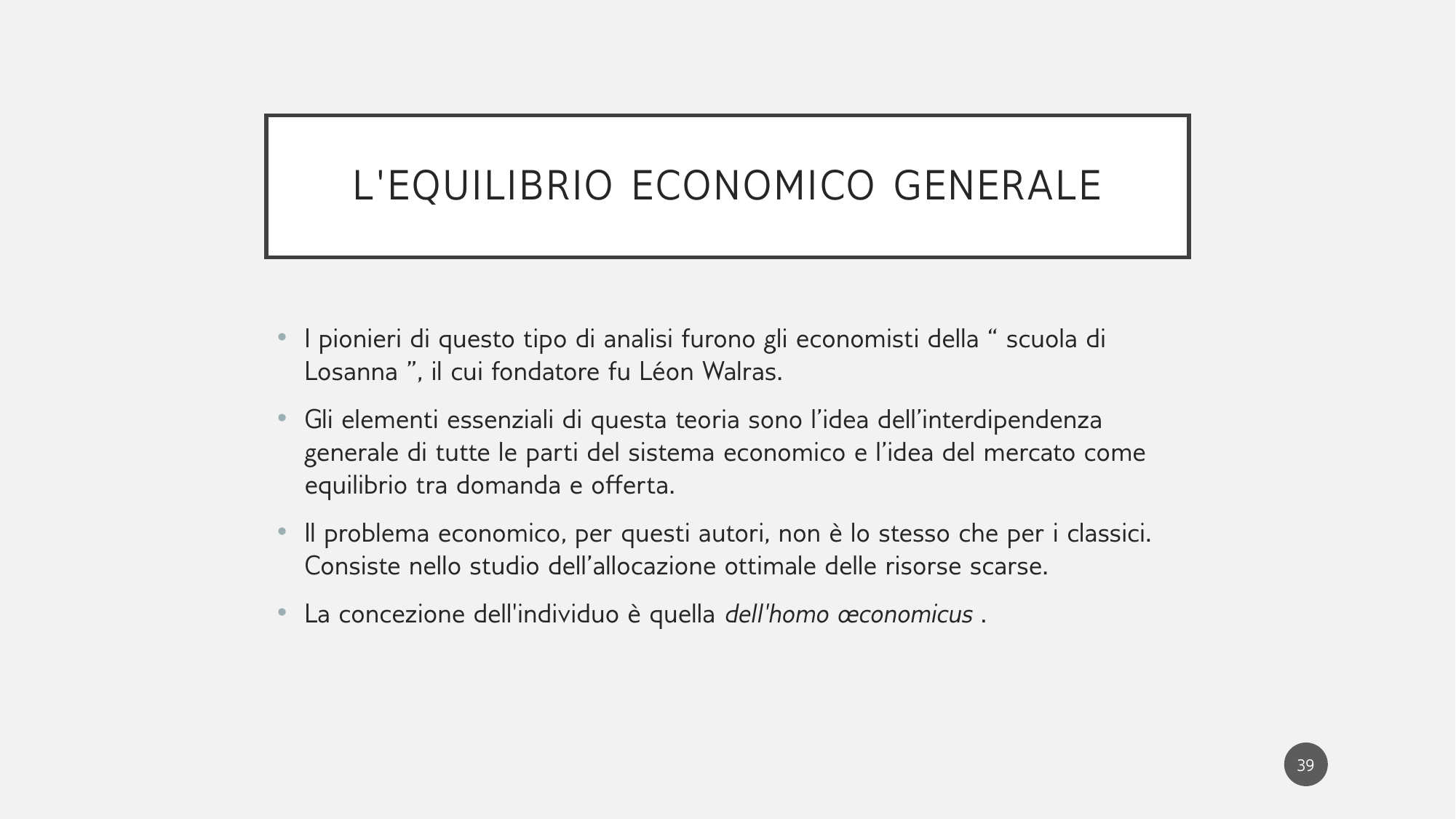

# L'equilibrio economico generale
I pionieri di questo tipo di analisi furono gli economisti della “ scuola di Losanna ”, il cui fondatore fu Léon Walras.
Gli elementi essenziali di questa teoria sono l’idea dell’interdipendenza generale di tutte le parti del sistema economico e l’idea del mercato come equilibrio tra domanda e offerta.
Il problema economico, per questi autori, non è lo stesso che per i classici. Consiste nello studio dell’allocazione ottimale delle risorse scarse.
La concezione dell'individuo è quella dell'homo oeconomicus .
39